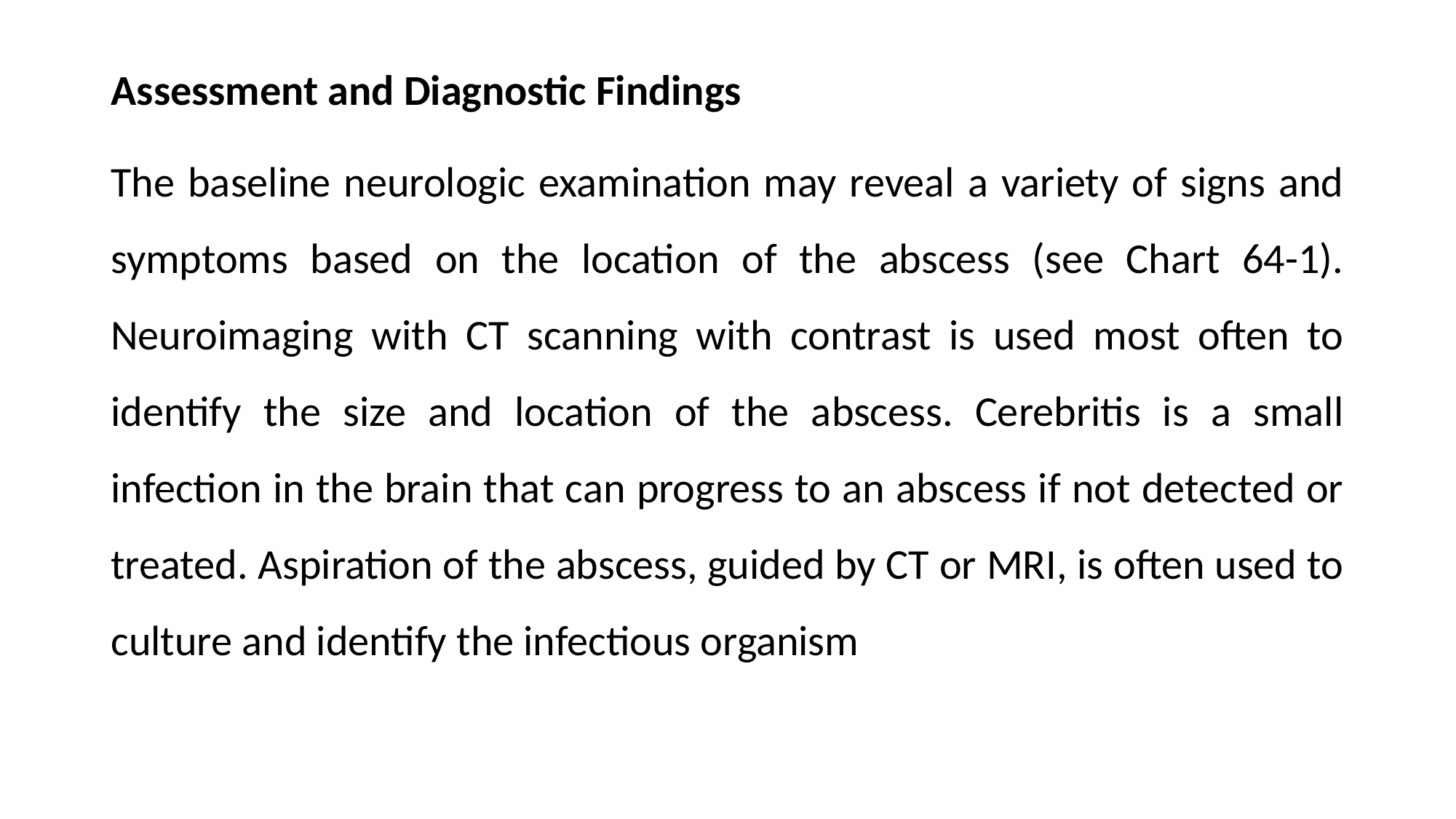

Assessment and Diagnostic Findings
The baseline neurologic examination may reveal a variety of signs and symptoms based on the location of the abscess (see Chart 64-1). Neuroimaging with CT scanning with contrast is used most often to identify the size and location of the abscess. Cerebritis is a small infection in the brain that can progress to an abscess if not detected or treated. Aspiration of the abscess, guided by CT or MRI, is often used to culture and identify the infectious organism